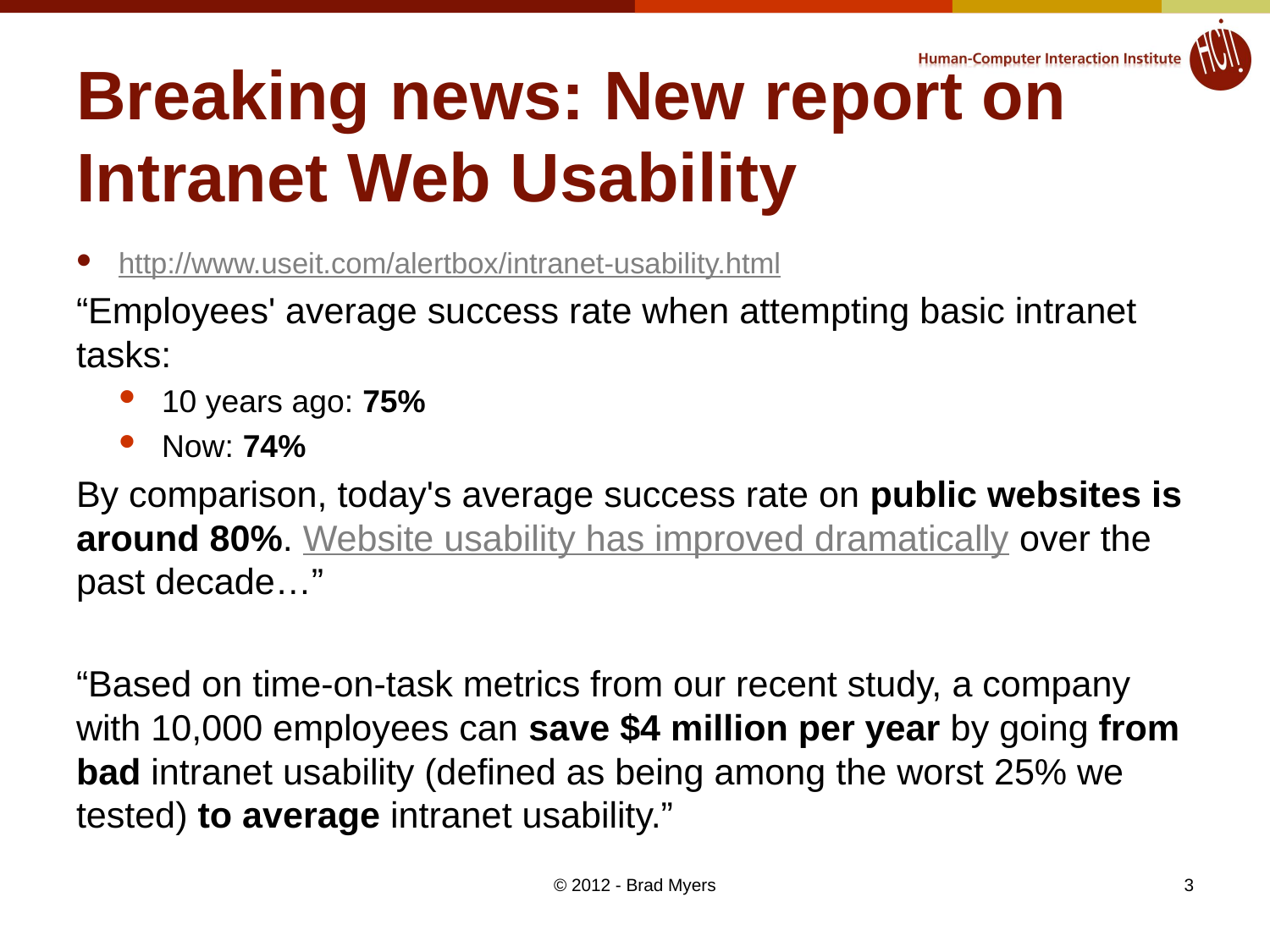

# Breaking news: New report on Intranet Web Usability
http://www.useit.com/alertbox/intranet-usability.html
“Employees' average success rate when attempting basic intranet tasks:
10 years ago: 75%
Now: 74%
By comparison, today's average success rate on public websites is around 80%. Website usability has improved dramatically over the past decade…”

“Based on time-on-task metrics from our recent study, a company with 10,000 employees can save $4 million per year by going from bad intranet usability (defined as being among the worst 25% we tested) to average intranet usability.”
© 2012 - Brad Myers
3